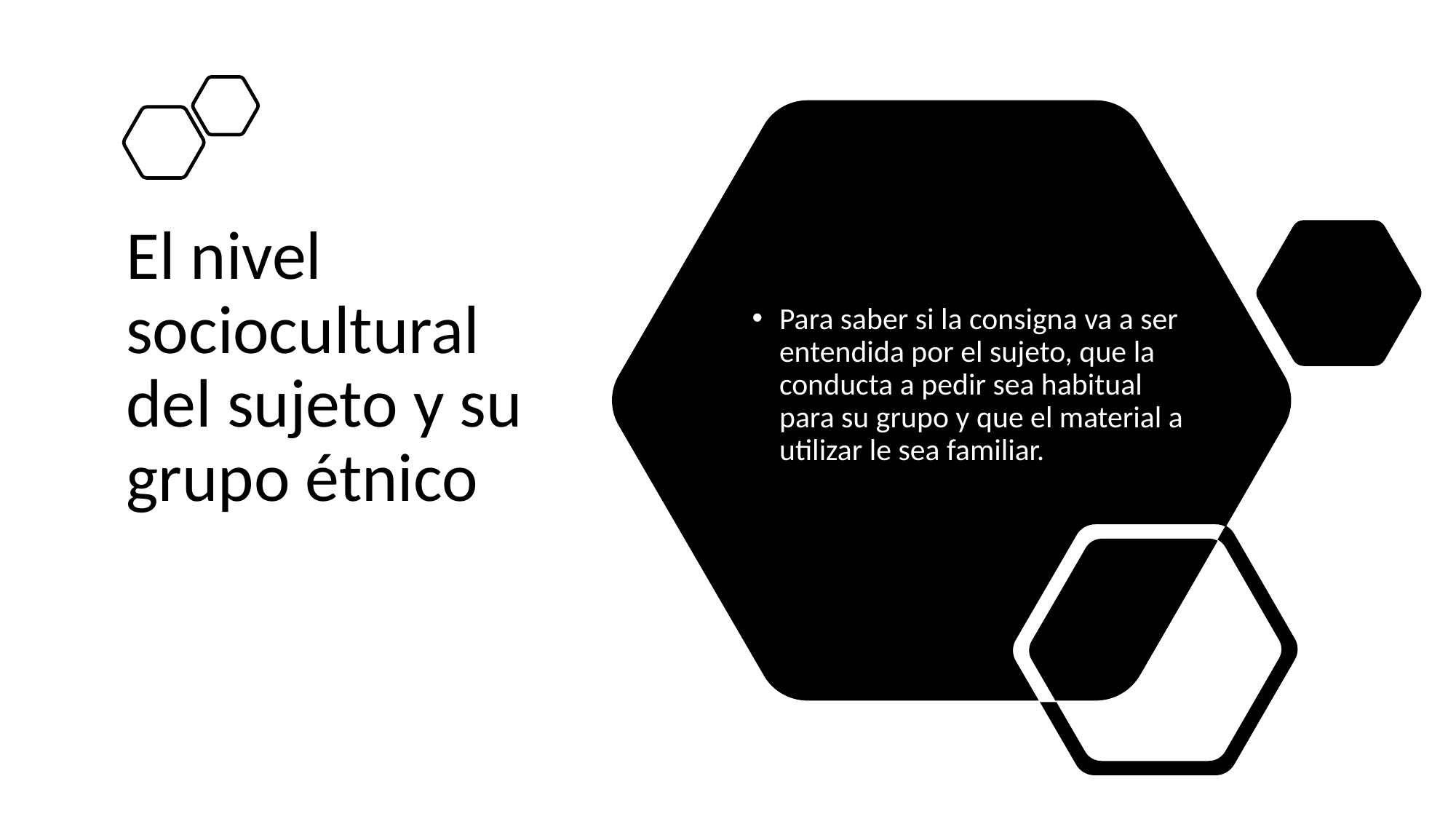

# El nivel sociocultural del sujeto y su grupo étnico
Para saber si la consigna va a ser entendida por el sujeto, que la conducta a pedir sea habitual para su grupo y que el material a utilizar le sea familiar.